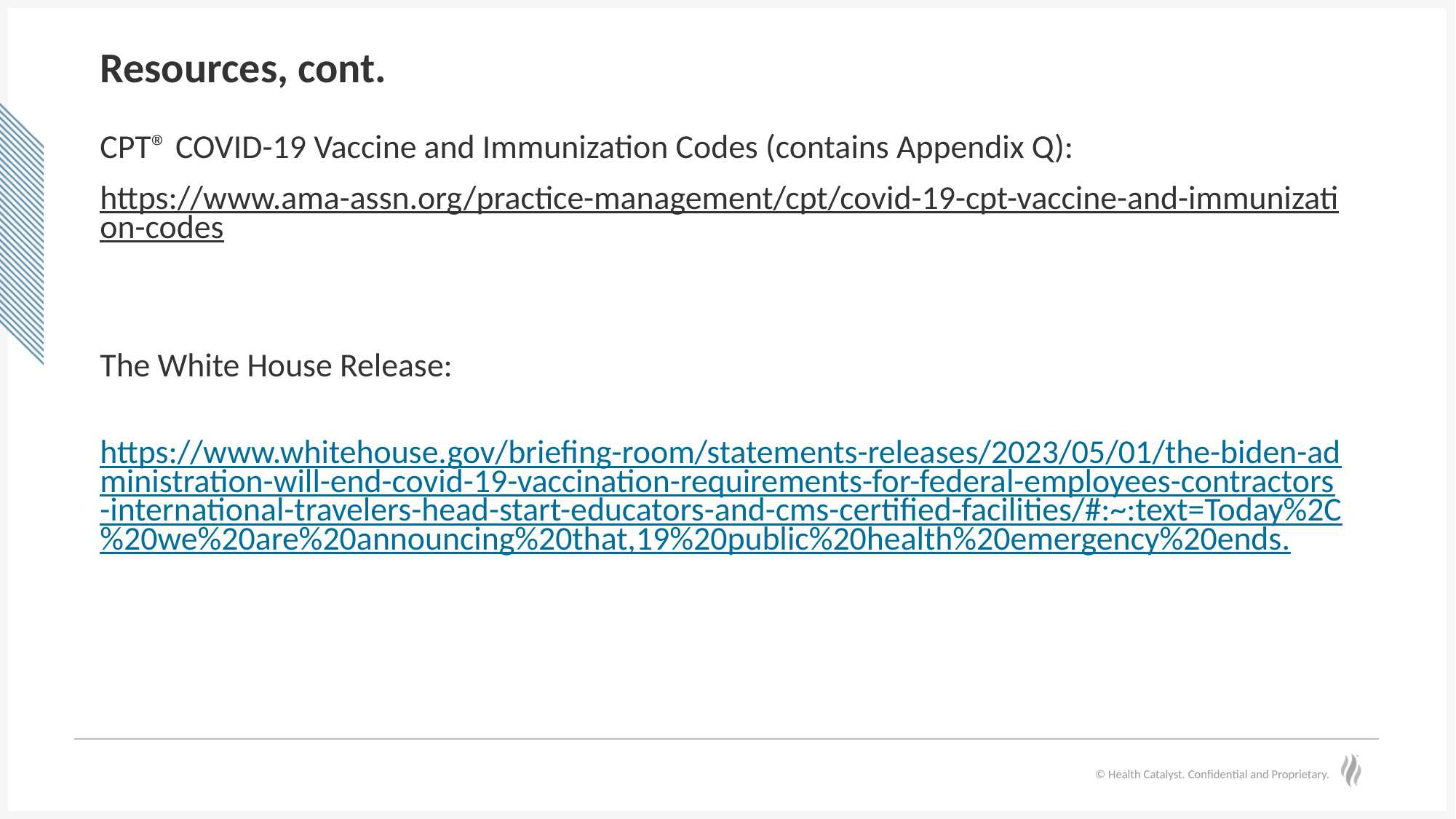

# Resources, cont.
CPT® COVID-19 Vaccine and Immunization Codes (contains Appendix Q):
https://www.ama-assn.org/practice-management/cpt/covid-19-cpt-vaccine-and-immunization-codes

The White House Release:
 https://www.whitehouse.gov/briefing-room/statements-releases/2023/05/01/the-biden-administration-will-end-covid-19-vaccination-requirements-for-federal-employees-contractors-international-travelers-head-start-educators-and-cms-certified-facilities/#:~:text=Today%2C%20we%20are%20announcing%20that,19%20public%20health%20emergency%20ends.